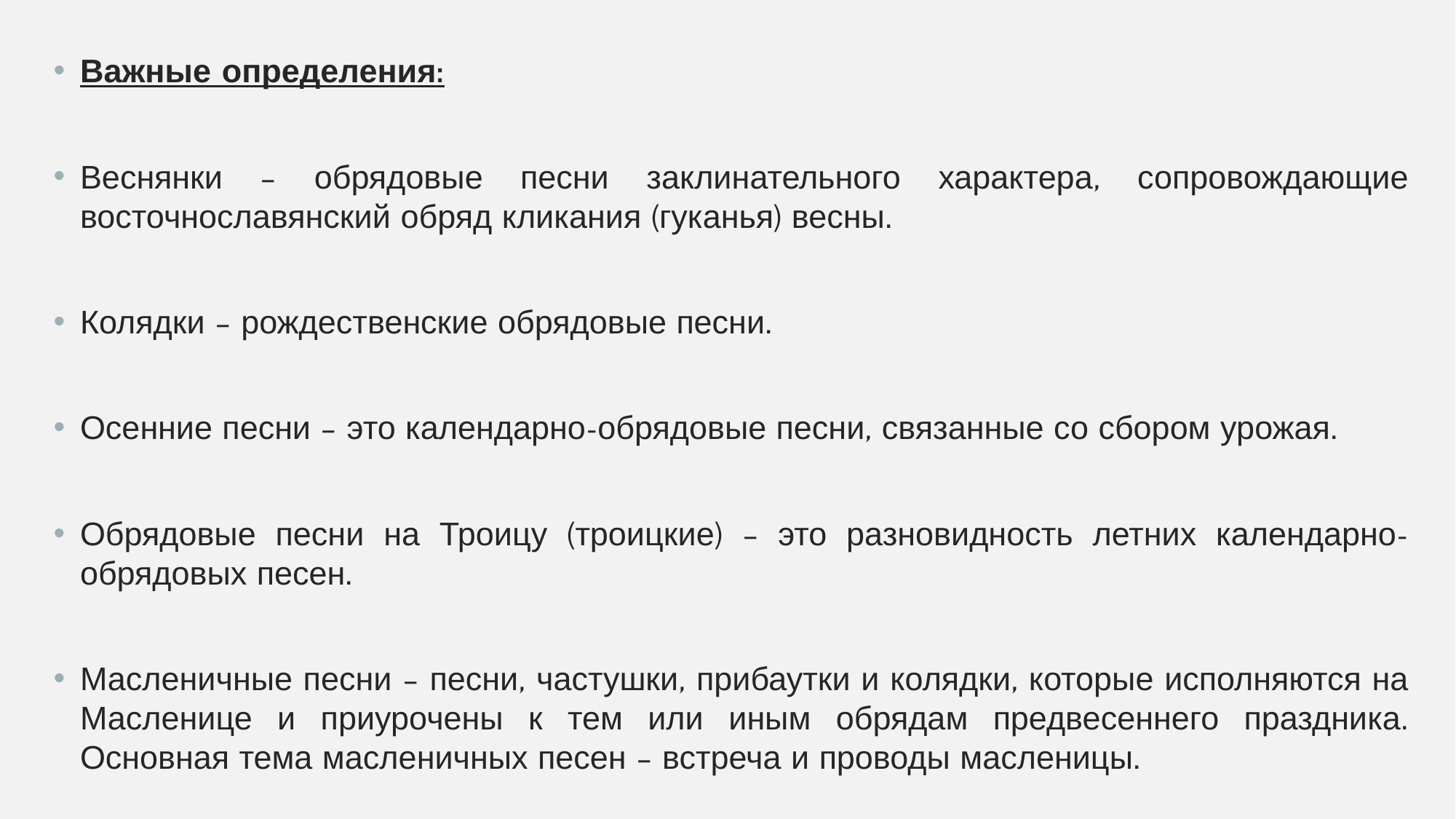

Важные определения:

Веснянки – обрядовые песни заклинательного характера, сопровождающие восточнославянский обряд кликания (гуканья) весны.

Колядки – рождественские обрядовые песни.

Осенние песни – это календарно-обрядовые песни, связанные со сбором урожая.

Обрядовые песни на Троицу (троицкие) – это разновидность летних календарно-обрядовых песен.

Масленичные песни – песни, частушки, прибаутки и колядки, которые исполняются на Масленице и приурочены к тем или иным обрядам предвесеннего праздника. Основная тема масленичных песен – встреча и проводы масленицы.